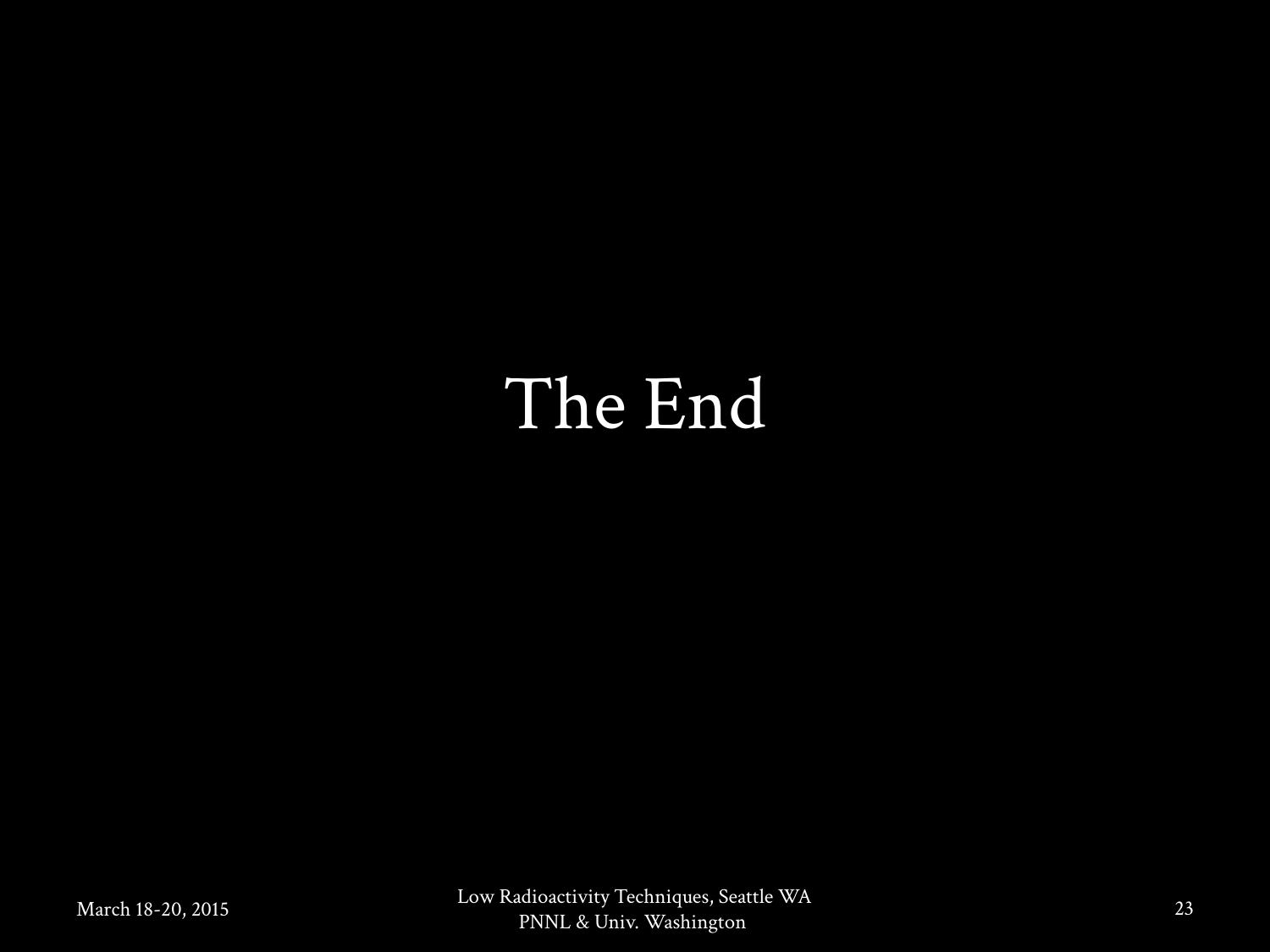

# The End
March 18-20, 2015
Low Radioactivity Techniques, Seattle WA PNNL & Univ. Washington
23